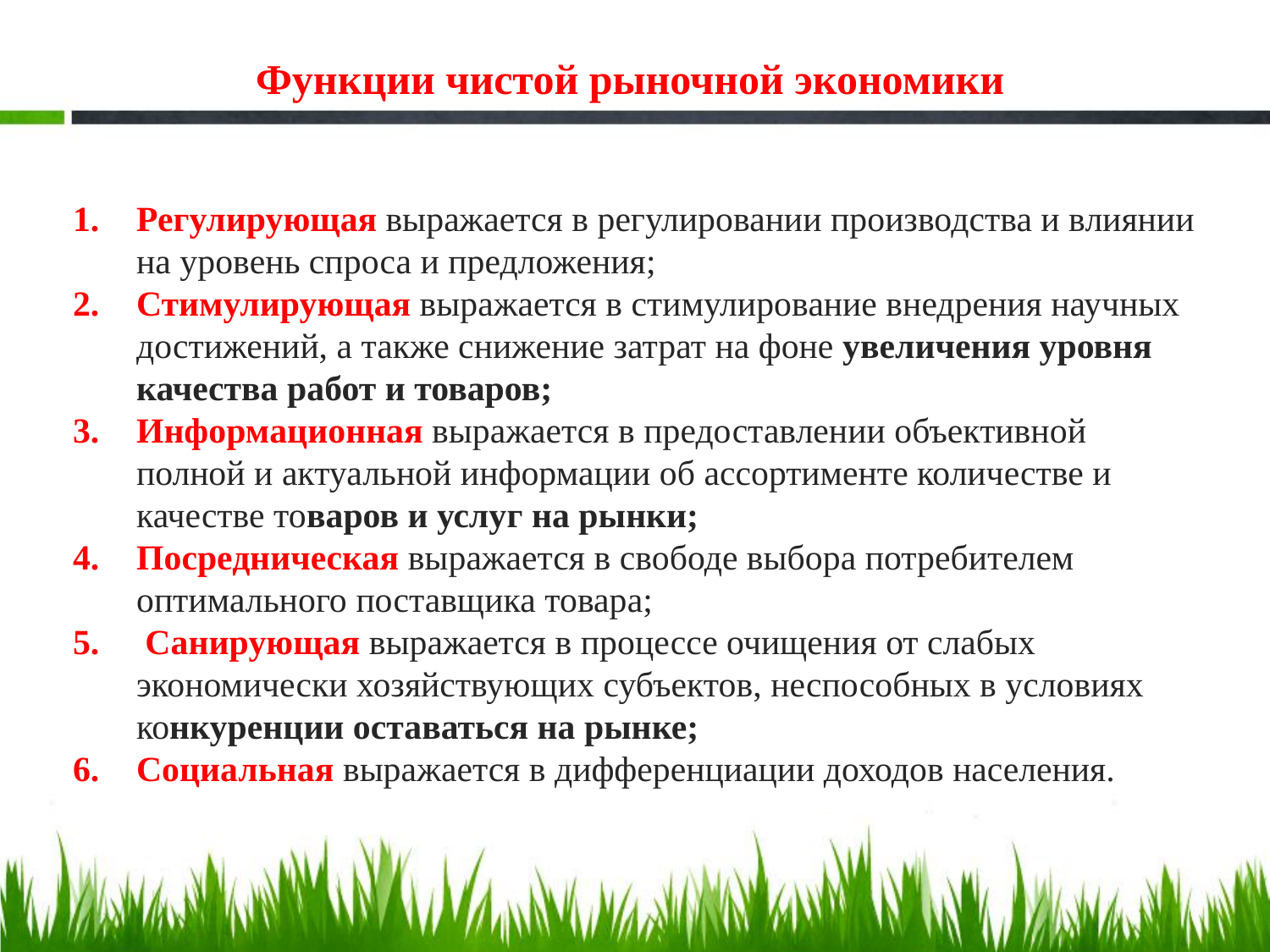

Функции чистой рыночной экономики

Регулирующая выражается в регулировании производства и влиянии на уровень спроса и предложения;
Стимулирующая выражается в стимулирование внедрения научных достижений, а также снижение затрат на фоне увеличения уровня качества работ и товаров;
Информационная выражается в предоставлении объективной полной и актуальной информации об ассортименте количестве и качестве товаров и услуг на рынки;
Посредническая выражается в свободе выбора потребителем оптимального поставщика товара;
 Санирующая выражается в процессе очищения от слабых экономически хозяйствующих субъектов, неспособных в условиях конкуренции оставаться на рынке;
Социальная выражается в дифференциации доходов населения.